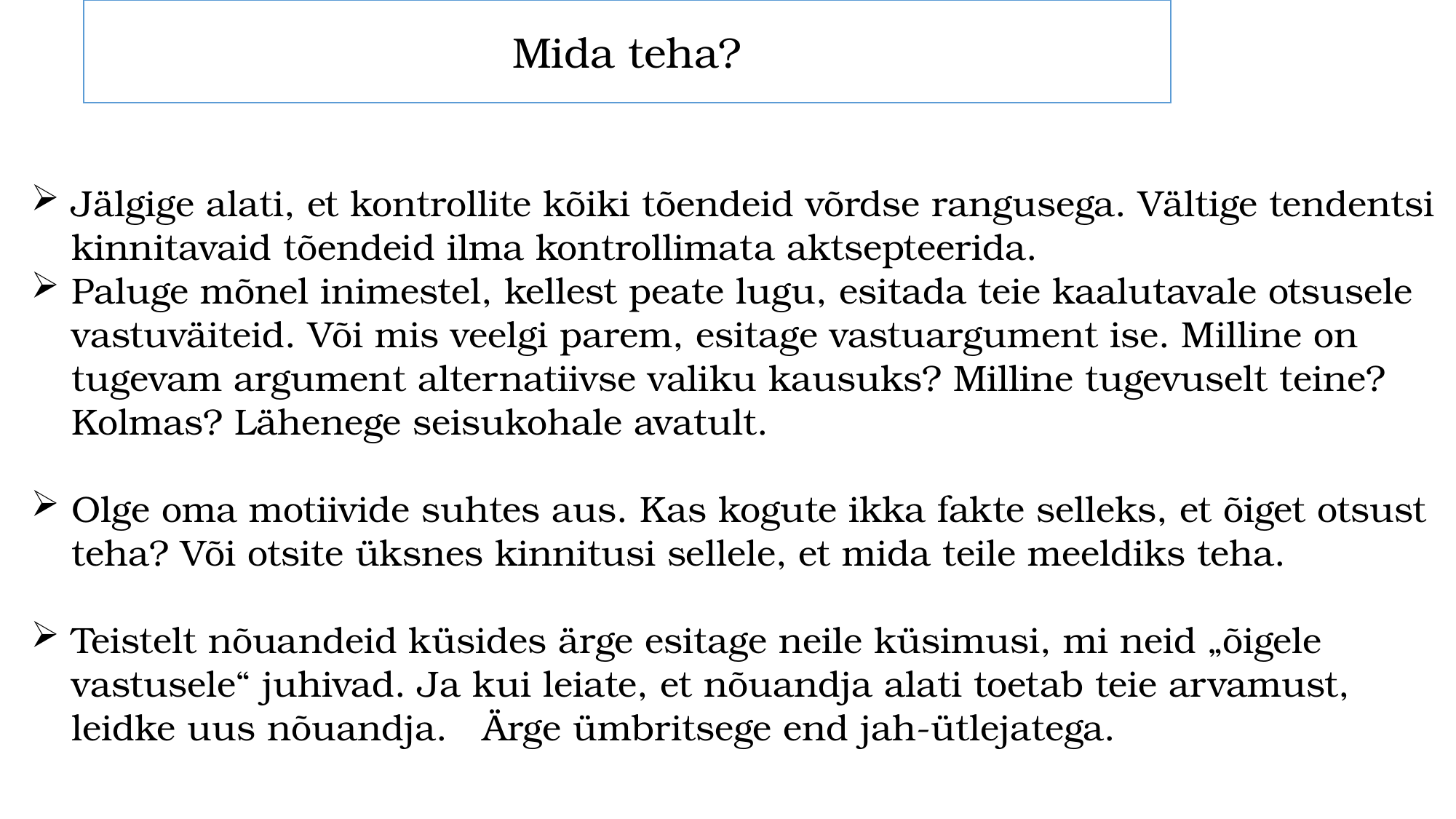

Mida teha?
Jälgige alati, et kontrollite kõiki tõendeid võrdse rangusega. Vältige tendentsi kinnitavaid tõendeid ilma kontrollimata aktsepteerida.
Paluge mõnel inimestel, kellest peate lugu, esitada teie kaalutavale otsusele vastuväiteid. Või mis veelgi parem, esitage vastuargument ise. Milline on tugevam argument alternatiivse valiku kausuks? Milline tugevuselt teine? Kolmas? Lähenege seisukohale avatult.

Olge oma motiivide suhtes aus. Kas kogute ikka fakte selleks, et õiget otsust teha? Või otsite üksnes kinnitusi sellele, et mida teile meeldiks teha.

Teistelt nõuandeid küsides ärge esitage neile küsimusi, mi neid „õigele vastusele“ juhivad. Ja kui leiate, et nõuandja alati toetab teie arvamust, leidke uus nõuandja.   Ärge ümbritsege end jah-ütlejatega.